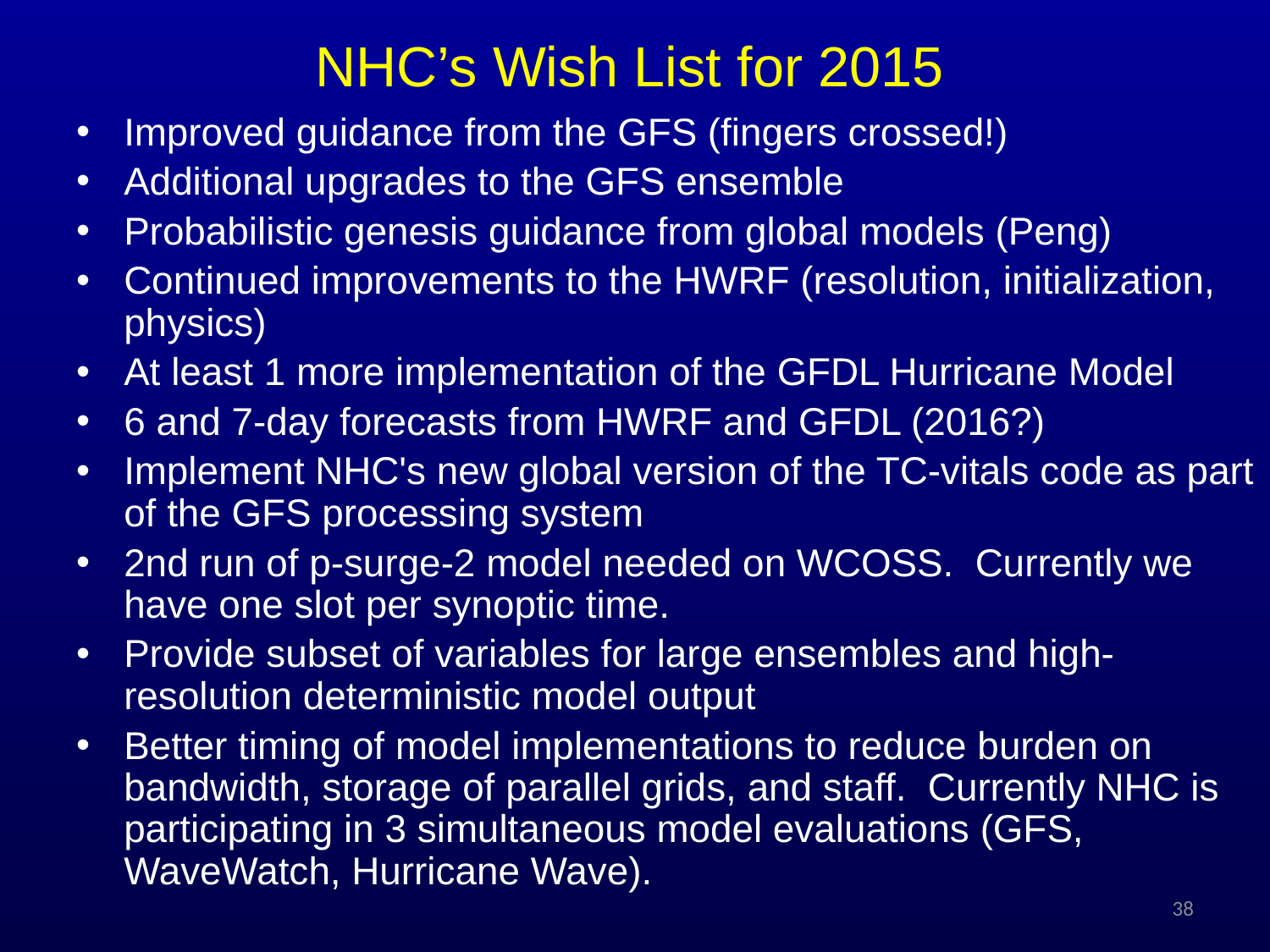

NHC’s Wish List for 2015
Improved guidance from the GFS (fingers crossed!)
Additional upgrades to the GFS ensemble
Probabilistic genesis guidance from global models (Peng)
Continued improvements to the HWRF (resolution, initialization, physics)
At least 1 more implementation of the GFDL Hurricane Model
6 and 7-day forecasts from HWRF and GFDL (2016?)
Implement NHC's new global version of the TC-vitals code as part of the GFS processing system
2nd run of p-surge-2 model needed on WCOSS.  Currently we have one slot per synoptic time.
Provide subset of variables for large ensembles and high-resolution deterministic model output
Better timing of model implementations to reduce burden on bandwidth, storage of parallel grids, and staff.  Currently NHC is participating in 3 simultaneous model evaluations (GFS, WaveWatch, Hurricane Wave).
38